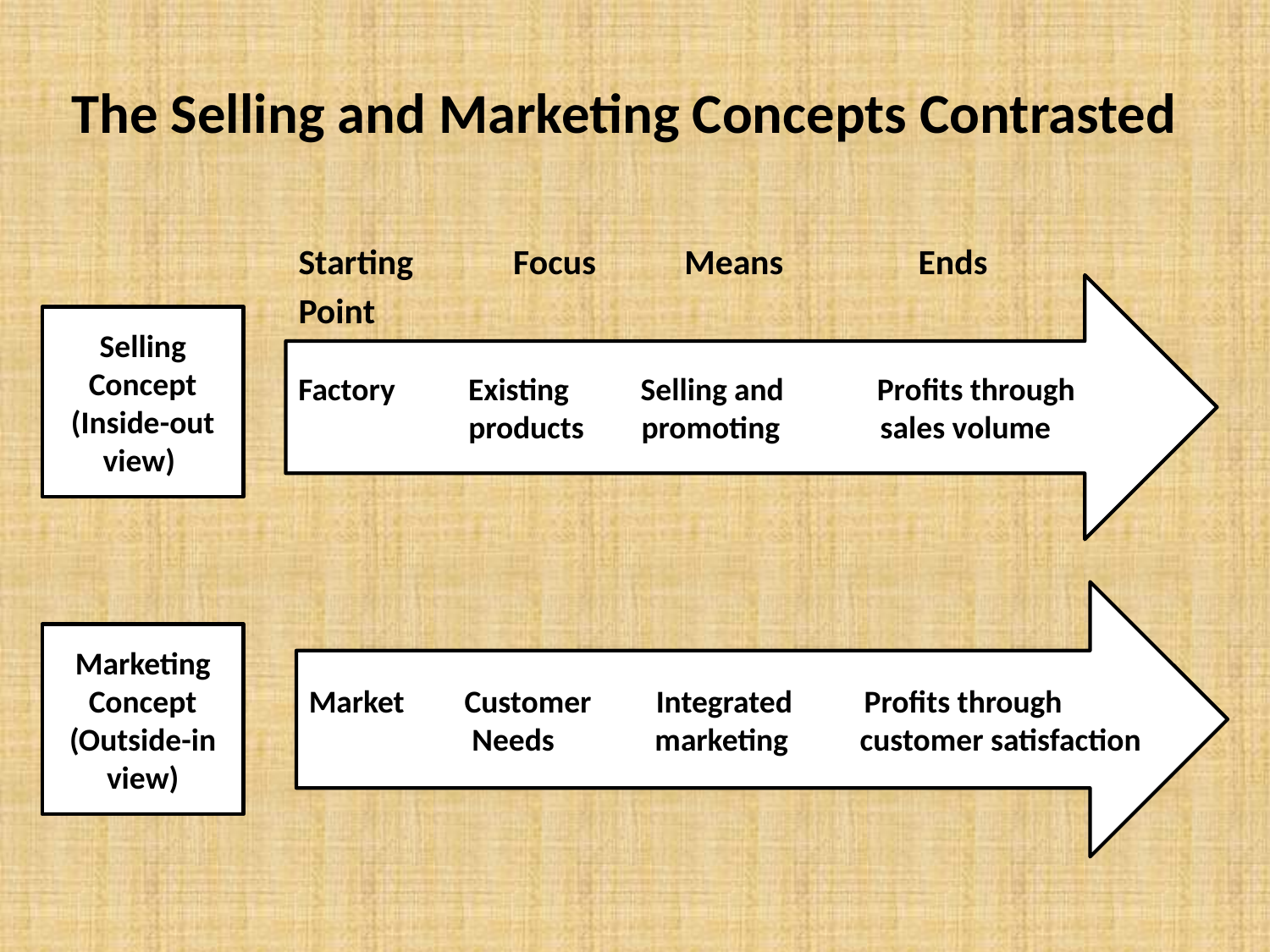

# The Selling and Marketing Concepts Contrasted
Starting 	     Focus           Means 	        Ends
Point
Factory 	      Existing          Selling and             Profits through
	      products        promoting              sales volume
Selling
Concept (Inside-out view)
Market 	    Customer         Integrated          Profits through
	     Needs              marketing          customer satisfaction

Marketing Concept
(Outside-in view)